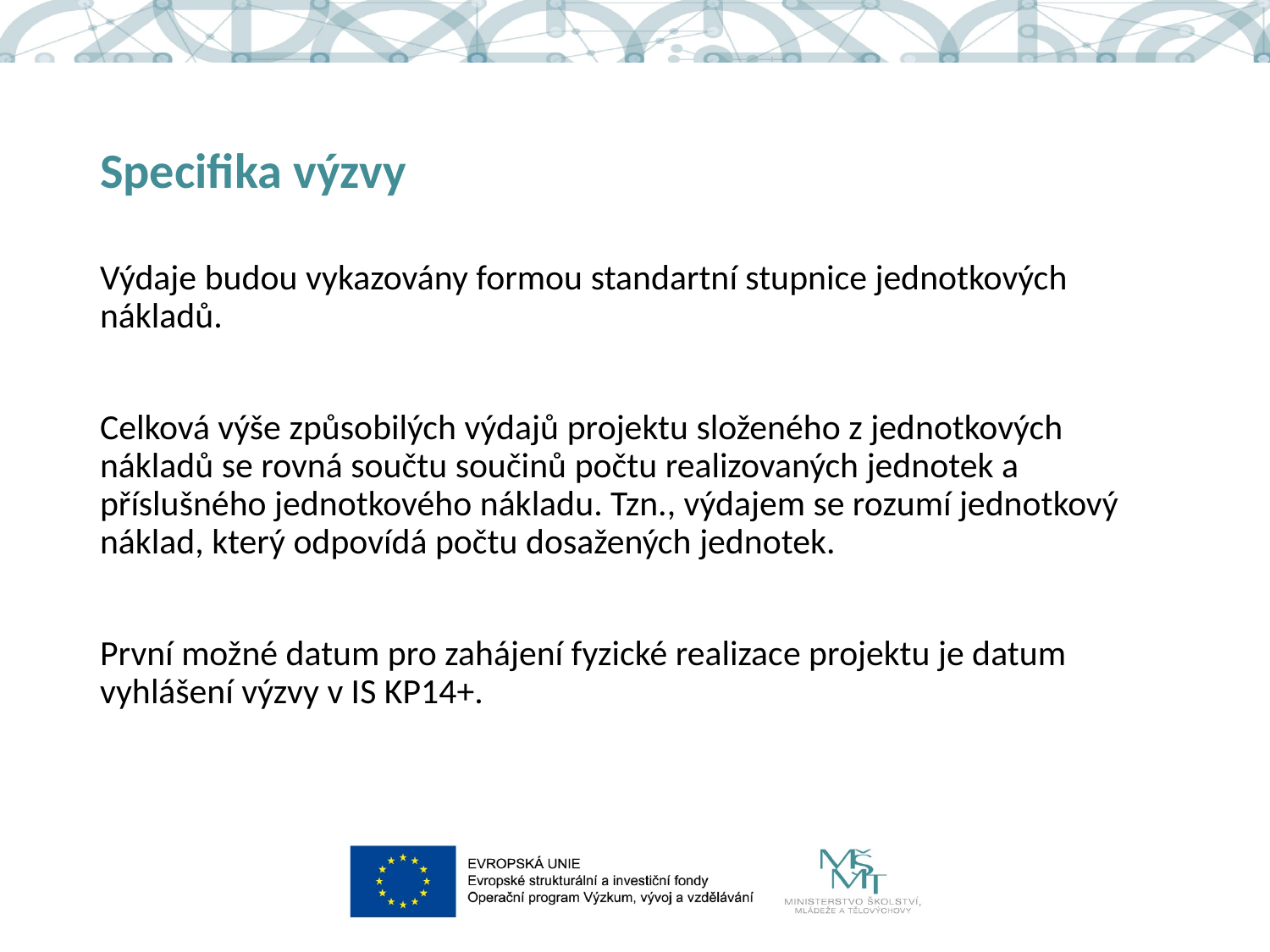

# Specifika výzvy
Výdaje budou vykazovány formou standartní stupnice jednotkových nákladů.

Celková výše způsobilých výdajů projektu složeného z jednotkových nákladů se rovná součtu součinů počtu realizovaných jednotek a příslušného jednotkového nákladu. Tzn., výdajem se rozumí jednotkový náklad, který odpovídá počtu dosažených jednotek.

První možné datum pro zahájení fyzické realizace projektu je datum vyhlášení výzvy v IS KP14+.